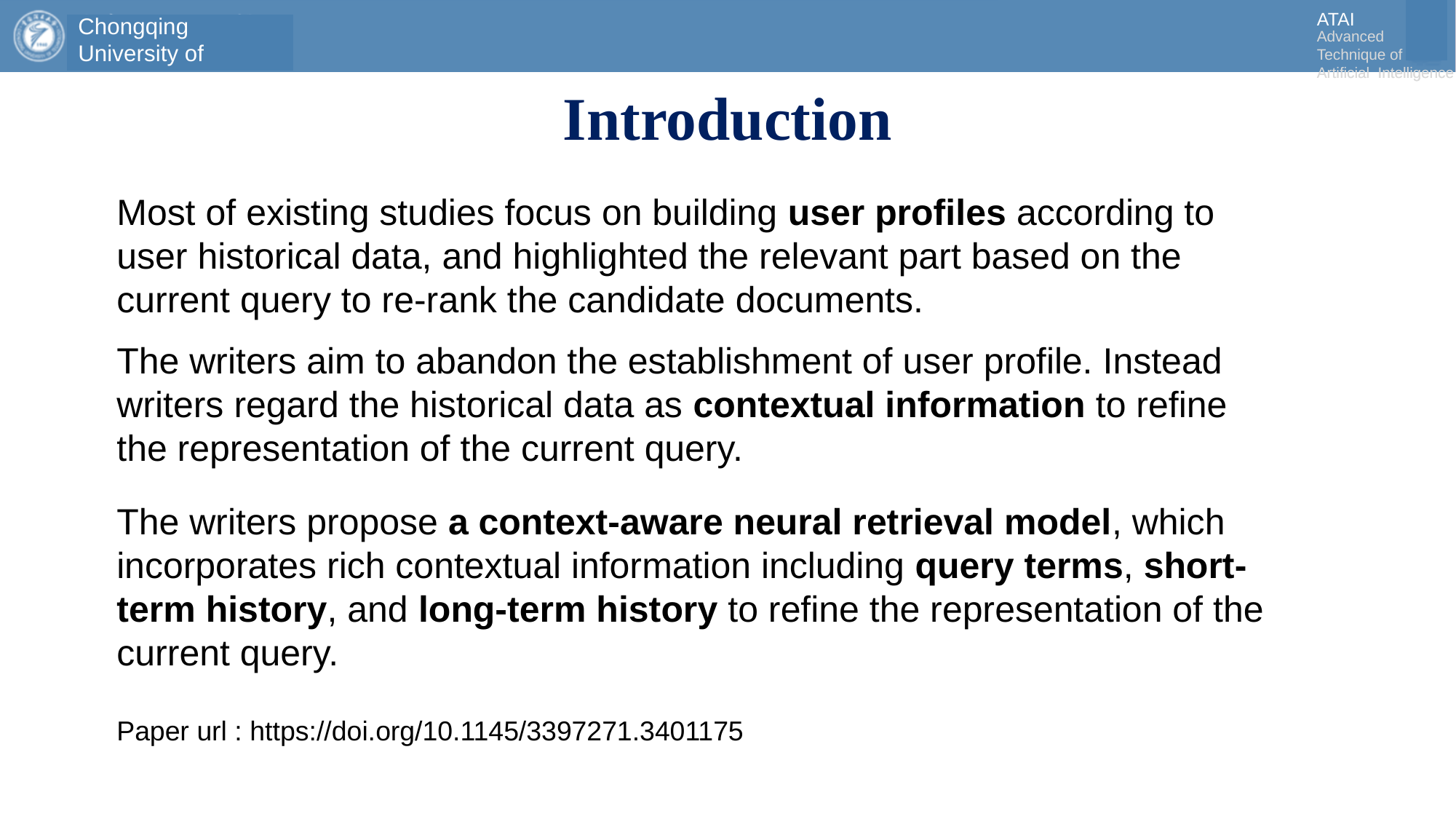

# Introduction
Most of existing studies focus on building user profiles according to user historical data, and highlighted the relevant part based on the current query to re-rank the candidate documents.
The writers aim to abandon the establishment of user profile. Instead writers regard the historical data as contextual information to refine the representation of the current query.

The writers propose a context-aware neural retrieval model, which incorporates rich contextual information including query terms, short-term history, and long-term history to refine the representation of the current query.
Paper url : https://doi.org/10.1145/3397271.3401175